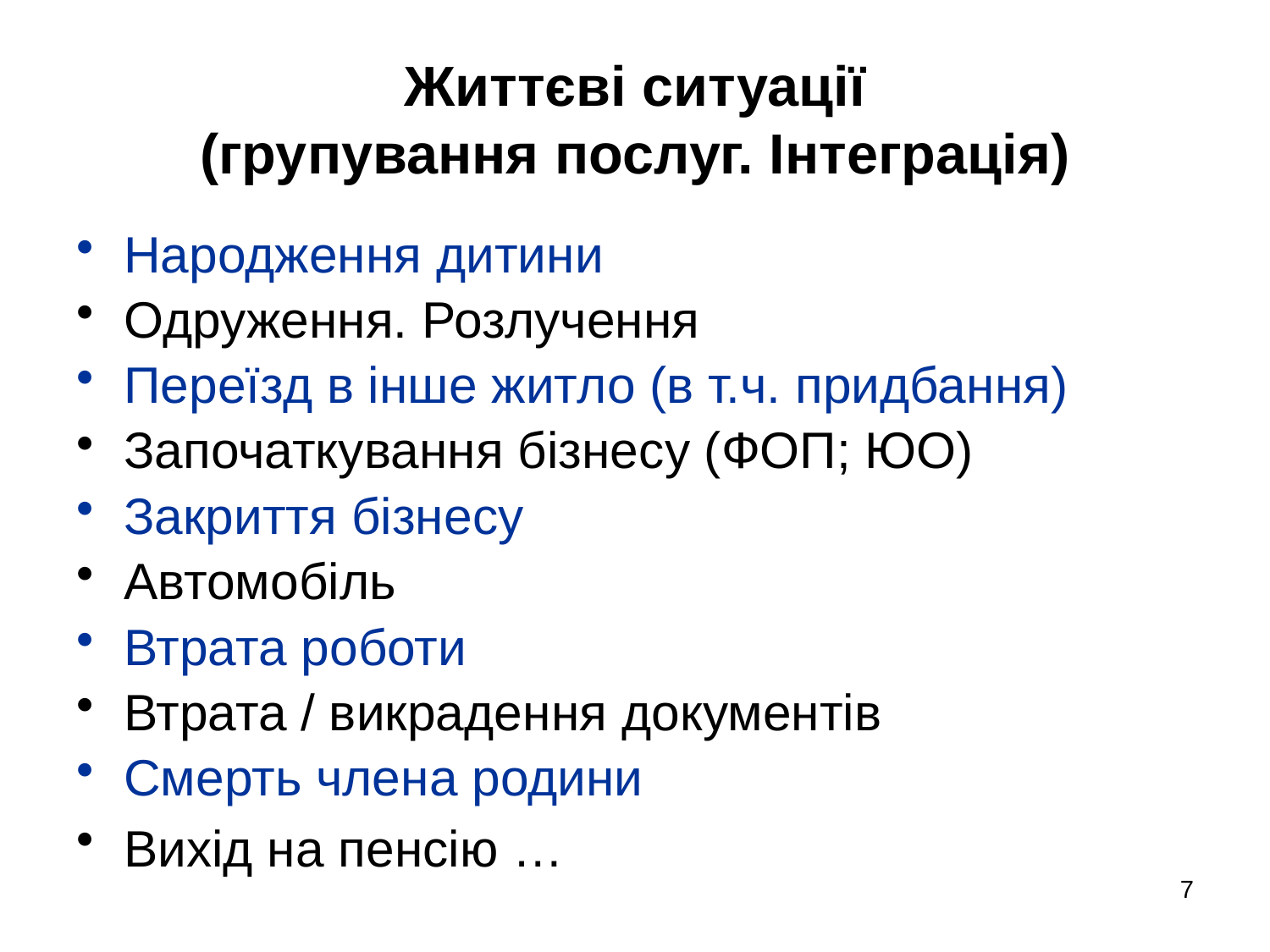

# Життєві ситуації (групування послуг. Інтеграція)
Народження дитини
Одруження. Розлучення
Переїзд в інше житло (в т.ч. придбання)
Започаткування бізнесу (ФОП; ЮО)
Закриття бізнесу
Автомобіль
Втрата роботи
Втрата / викрадення документів
Смерть члена родини
Вихід на пенсію …
7